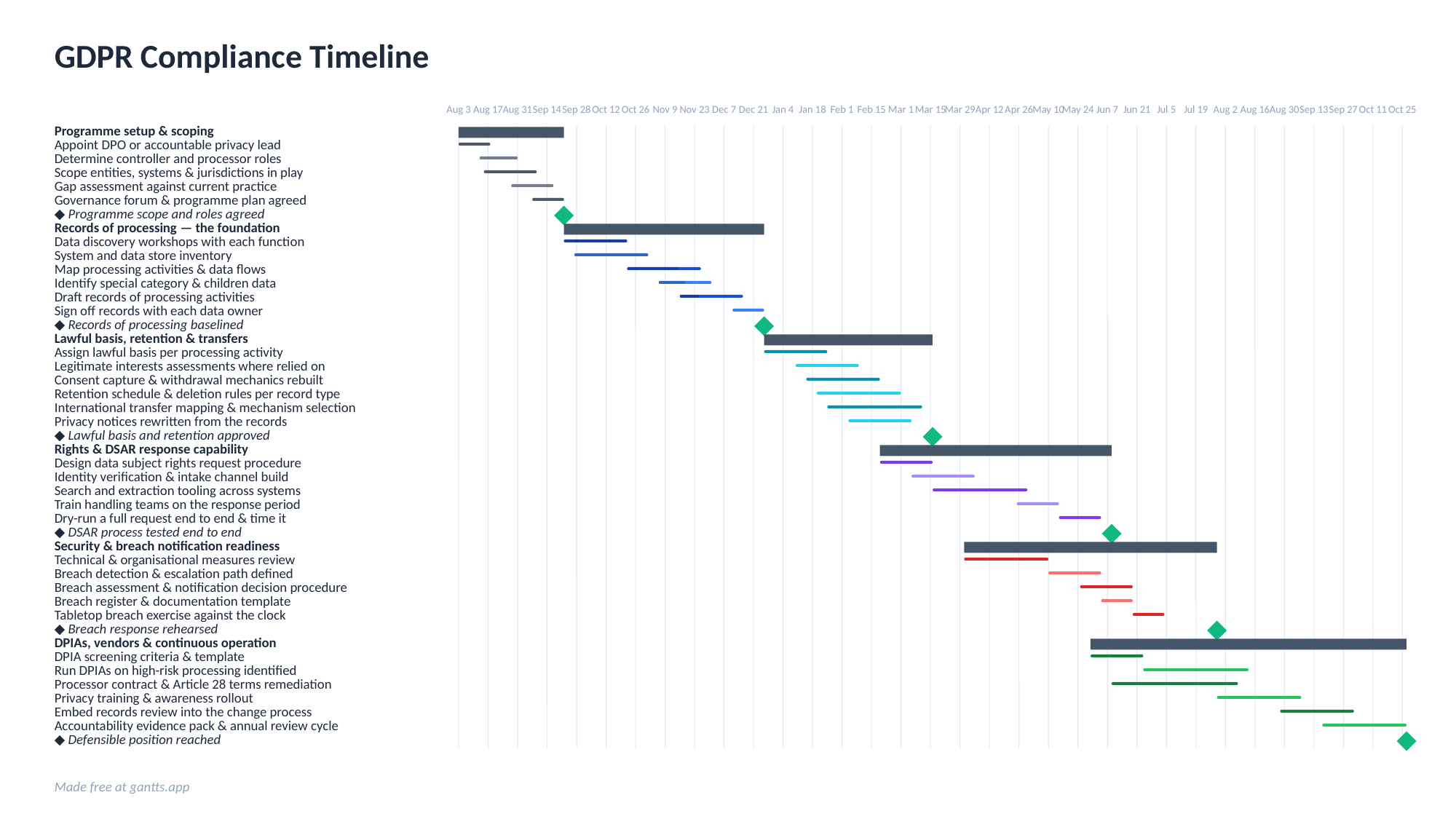

GDPR Compliance Timeline
Aug 3
Aug 17
Aug 31
Sep 14
Sep 28
Oct 12
Oct 26
Nov 9
Nov 23
Dec 7
Dec 21
Jan 4
Jan 18
Feb 1
Feb 15
Mar 1
Mar 15
Mar 29
Apr 12
Apr 26
May 10
May 24
Jun 7
Jun 21
Jul 5
Jul 19
Aug 2
Aug 16
Aug 30
Sep 13
Sep 27
Oct 11
Oct 25
Programme setup & scoping

Appoint DPO or accountable privacy lead

Determine controller and processor roles

Scope entities, systems & jurisdictions in play

Gap assessment against current practice

Governance forum & programme plan agreed

◆ Programme scope and roles agreed
Records of processing — the foundation

Data discovery workshops with each function

System and data store inventory

Map processing activities & data flows

Identify special category & children data

Draft records of processing activities

Sign off records with each data owner

◆ Records of processing baselined
Lawful basis, retention & transfers

Assign lawful basis per processing activity

Legitimate interests assessments where relied on

Consent capture & withdrawal mechanics rebuilt

Retention schedule & deletion rules per record type

International transfer mapping & mechanism selection

Privacy notices rewritten from the records

◆ Lawful basis and retention approved
Rights & DSAR response capability

Design data subject rights request procedure

Identity verification & intake channel build

Search and extraction tooling across systems

Train handling teams on the response period

Dry-run a full request end to end & time it

◆ DSAR process tested end to end
Security & breach notification readiness

Technical & organisational measures review

Breach detection & escalation path defined

Breach assessment & notification decision procedure

Breach register & documentation template

Tabletop breach exercise against the clock

◆ Breach response rehearsed
DPIAs, vendors & continuous operation

DPIA screening criteria & template

Run DPIAs on high-risk processing identified

Processor contract & Article 28 terms remediation

Privacy training & awareness rollout

Embed records review into the change process

Accountability evidence pack & annual review cycle

◆ Defensible position reached
Made free at gantts.app